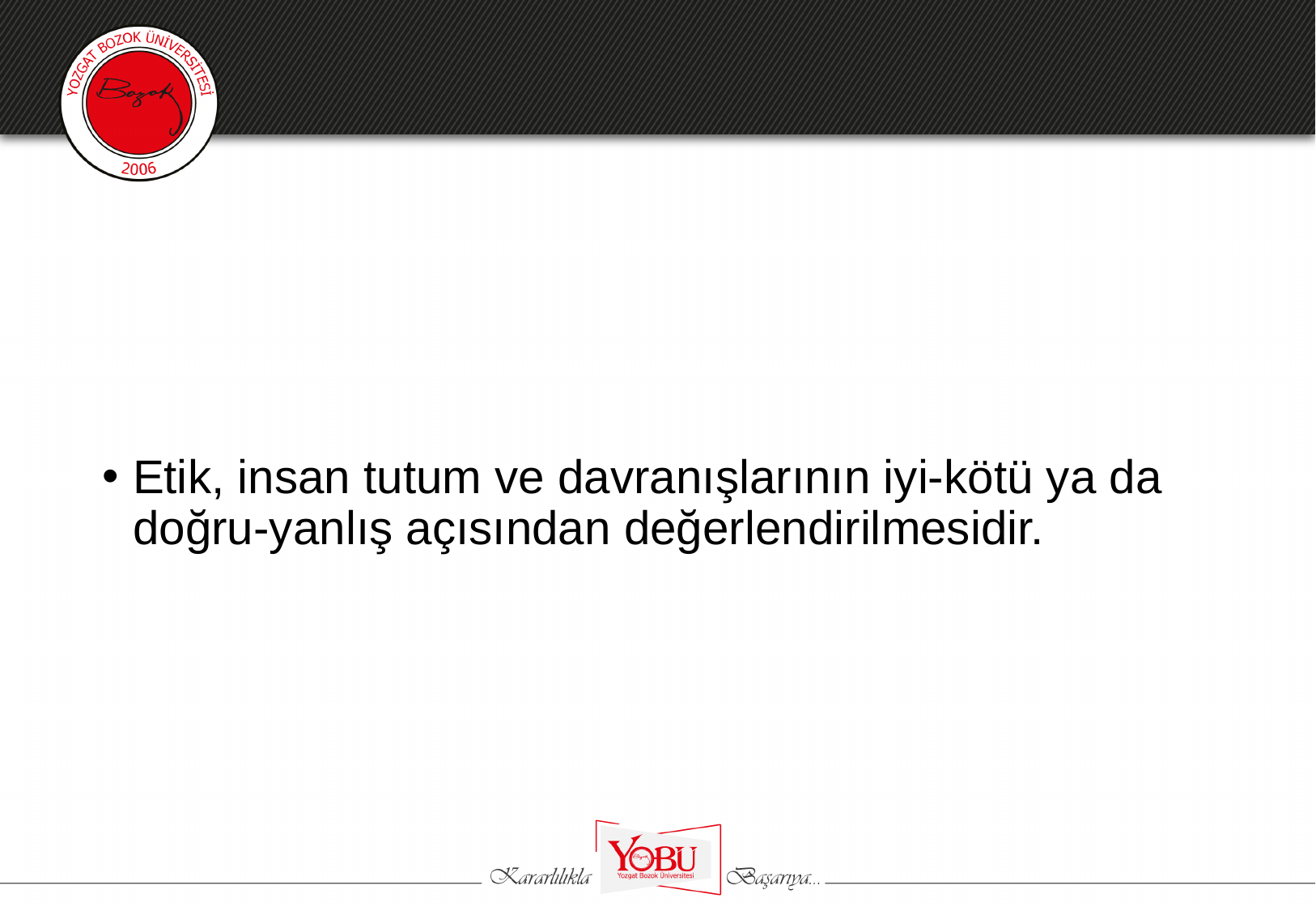

#

Etik, insan tutum ve davranışlarının iyi-kötü ya da doğru-yanlış açısından değerlendirilmesidir.